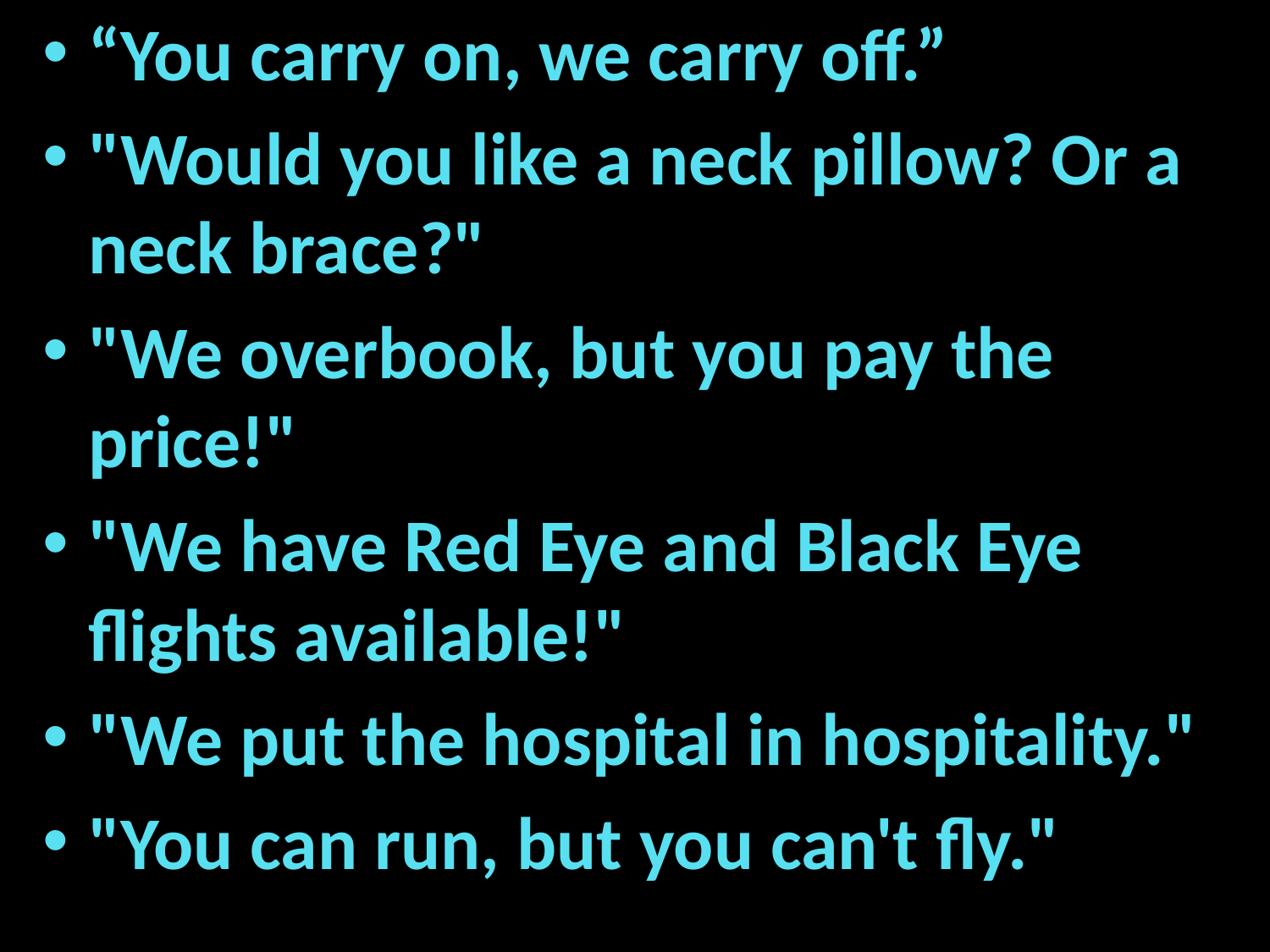

“You carry on, we carry off.”
"Would you like a neck pillow? Or a neck brace?"
"We overbook, but you pay the price!"
"We have Red Eye and Black Eye flights available!"
"We put the hospital in hospitality."
"You can run, but you can't fly."

#